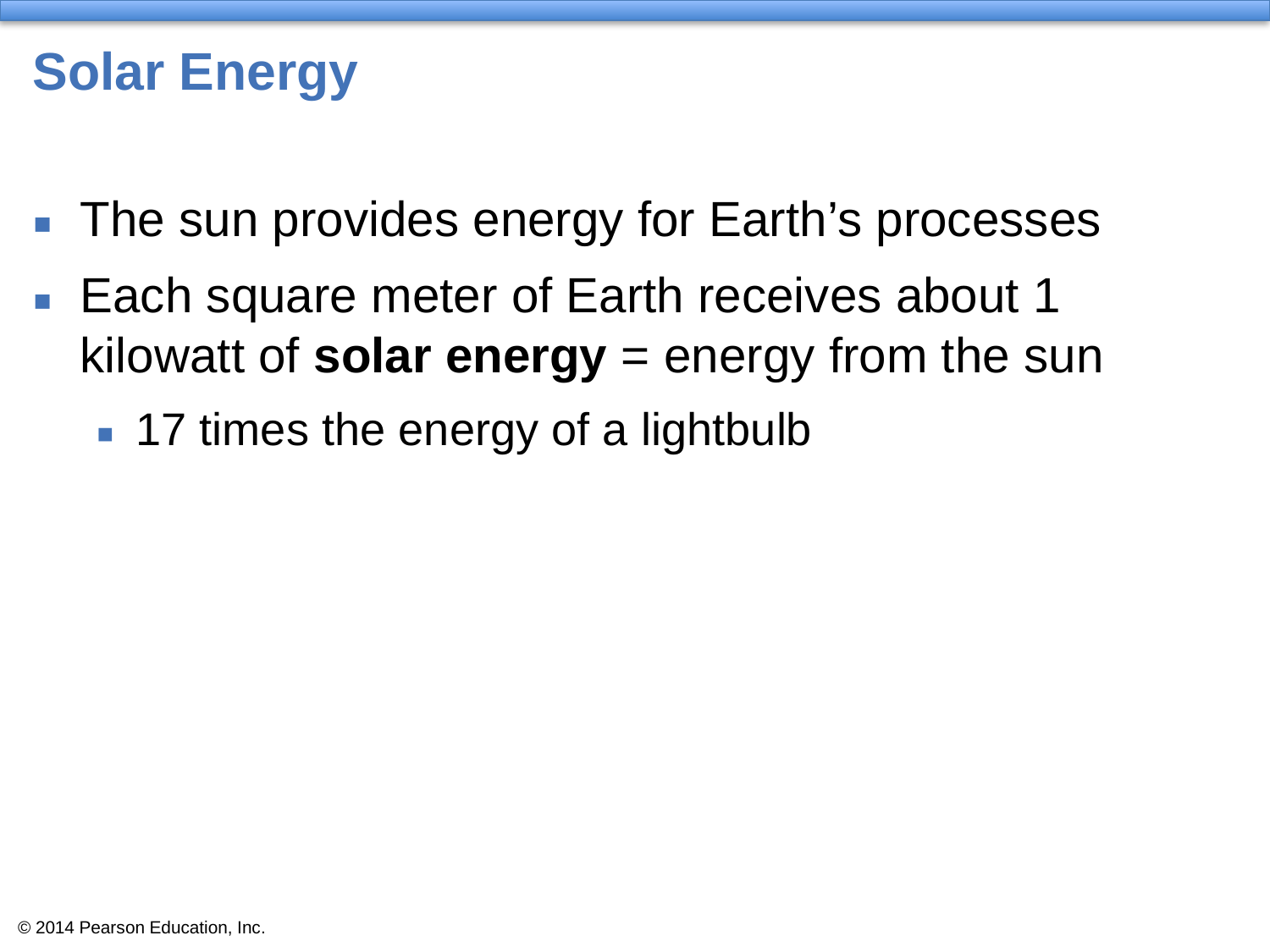

# Solar Energy
The sun provides energy for Earth’s processes
Each square meter of Earth receives about 1 kilowatt of solar energy = energy from the sun
17 times the energy of a lightbulb